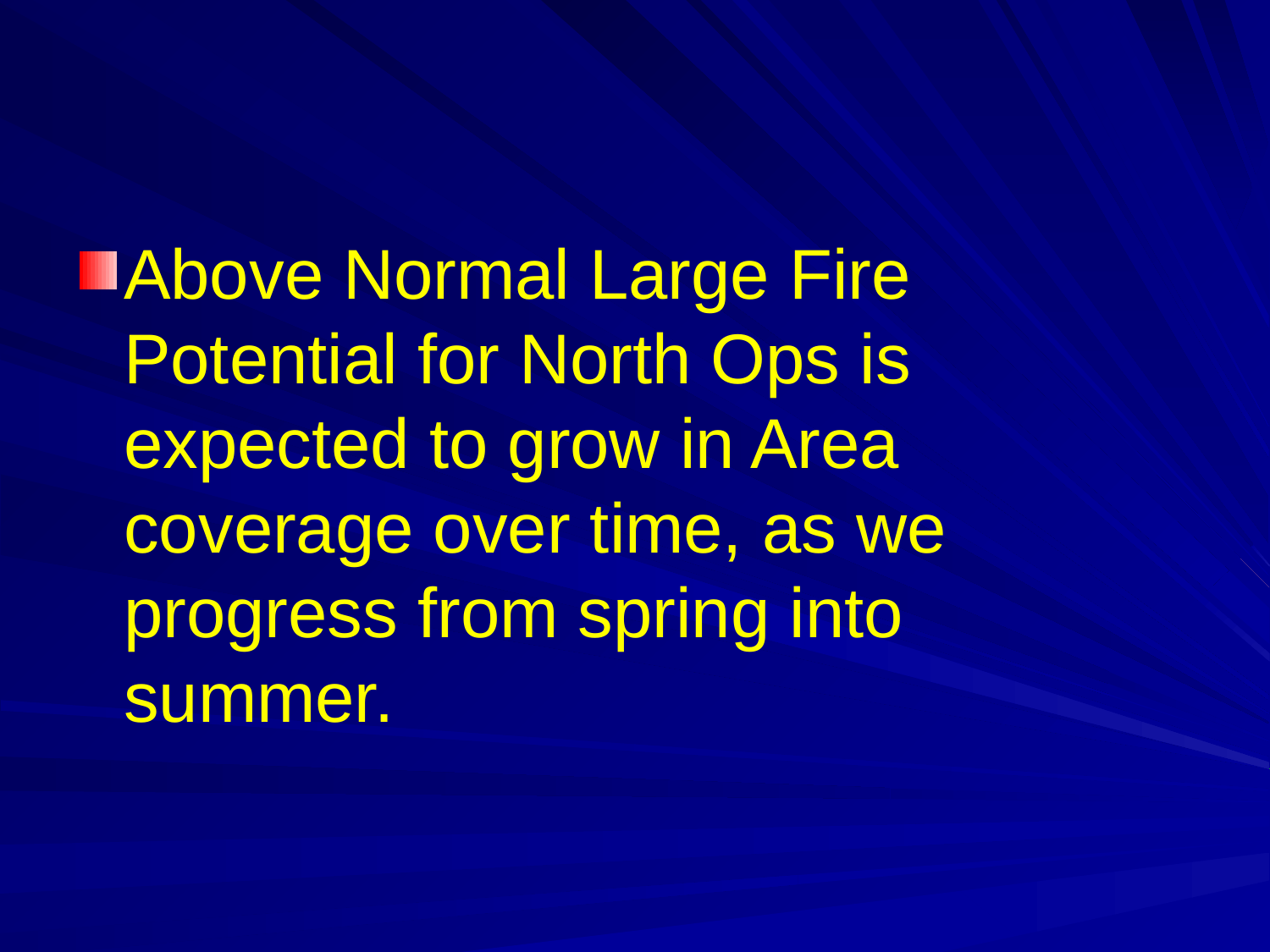

Above Normal Large Fire Potential for North Ops is expected to grow in Area coverage over time, as we progress from spring into summer.